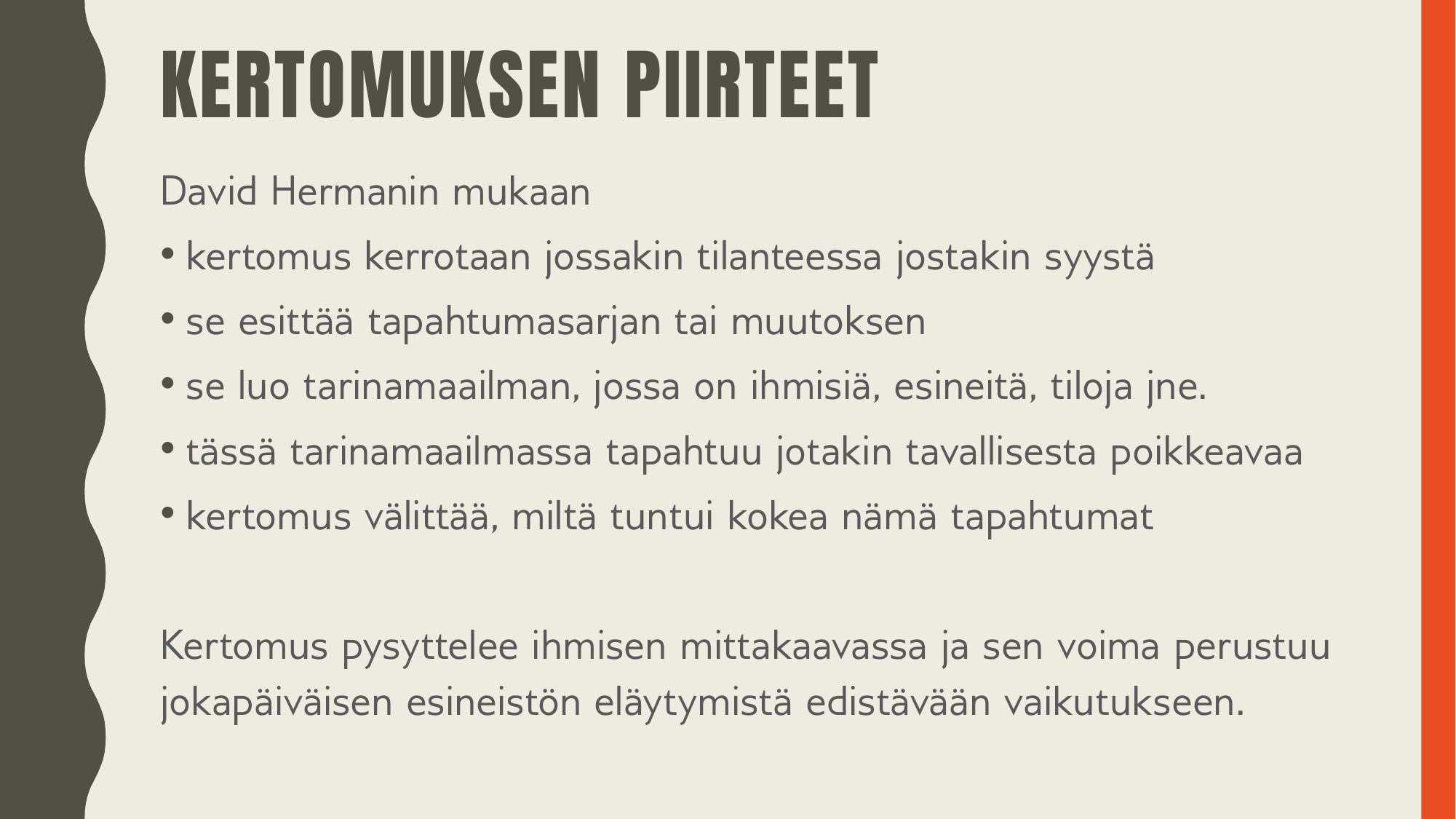

# kertomuksen piirteet
David Hermanin mukaan
kertomus kerrotaan jossakin tilanteessa jostakin syystä
se esittää tapahtumasarjan tai muutoksen
se luo tarinamaailman, jossa on ihmisiä, esineitä, tiloja jne.
tässä tarinamaailmassa tapahtuu jotakin tavallisesta poikkeavaa
kertomus välittää, miltä tuntui kokea nämä tapahtumat

Kertomus pysyttelee ihmisen mittakaavassa ja sen voima perustuu jokapäiväisen esineistön eläytymistä edistävään vaikutukseen.